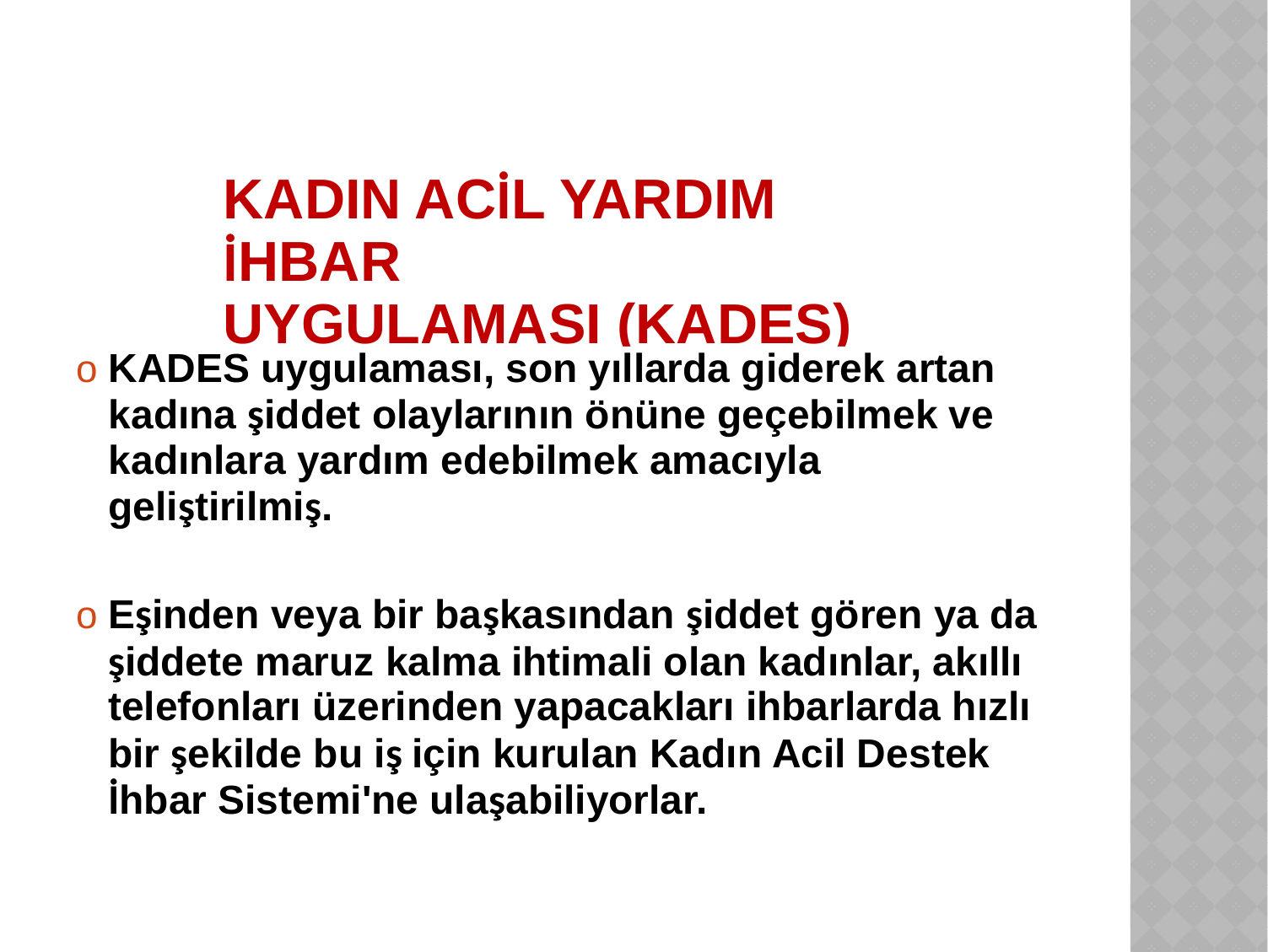

KADIN ACİL YARDIM İHBAR
UYGULAMASI (KADES)
o KADES uygulaması, son yıllarda giderek artan kadına şiddet olaylarının önüne geçebilmek ve kadınlara yardım edebilmek amacıyla geliştirilmiş.
o Eşinden veya bir başkasından şiddet gören ya da şiddete maruz kalma ihtimali olan kadınlar, akıllı telefonları üzerinden yapacakları ihbarlarda hızlı bir şekilde bu iş için kurulan Kadın Acil Destek İhbar Sistemi'ne ulaşabiliyorlar.